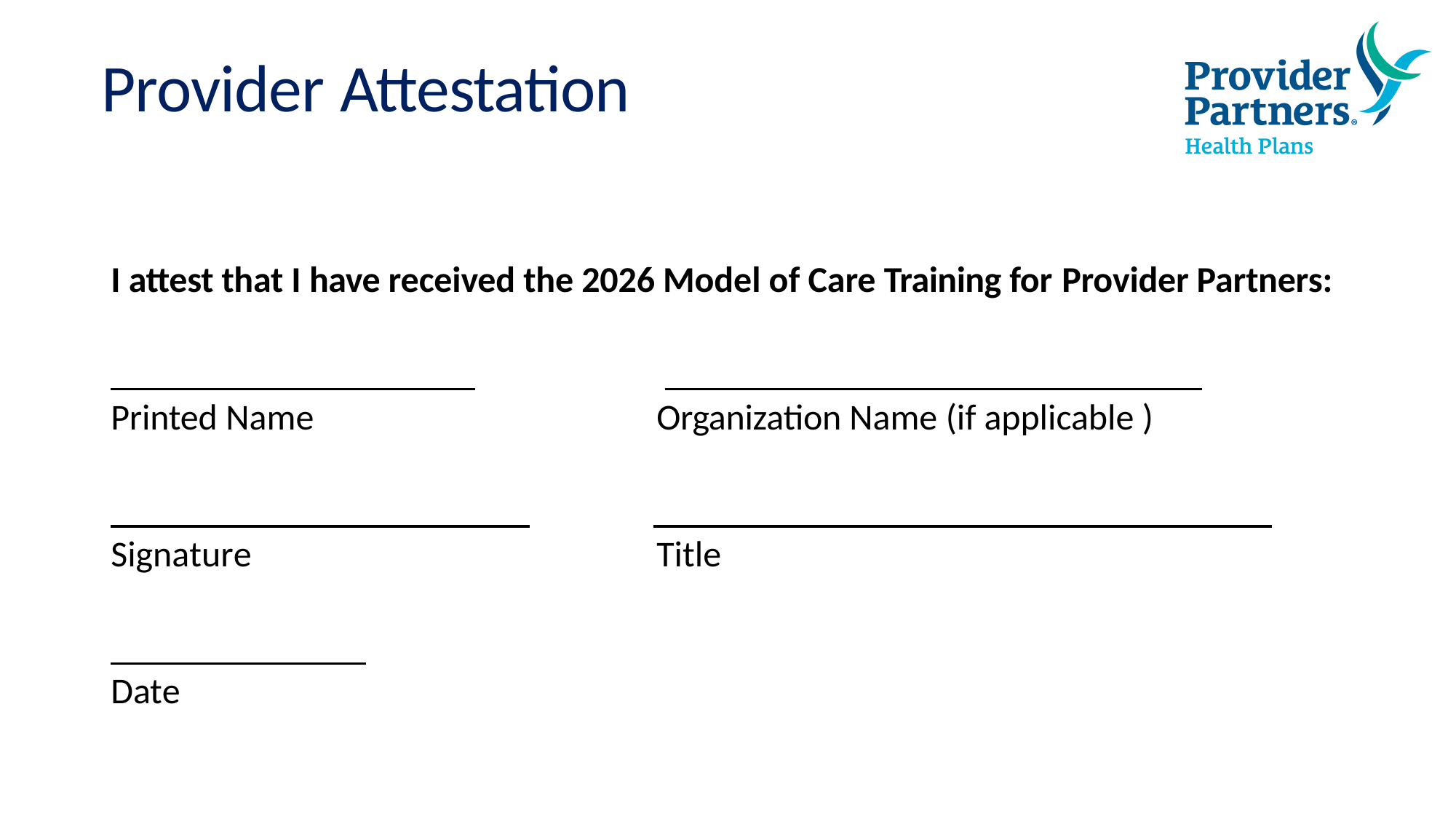

# Provider Attestation
I attest that I have received the 2026 Model of Care Training for Provider Partners:

Printed Name
Organization Name (if applicable )

Signature
Title

Date